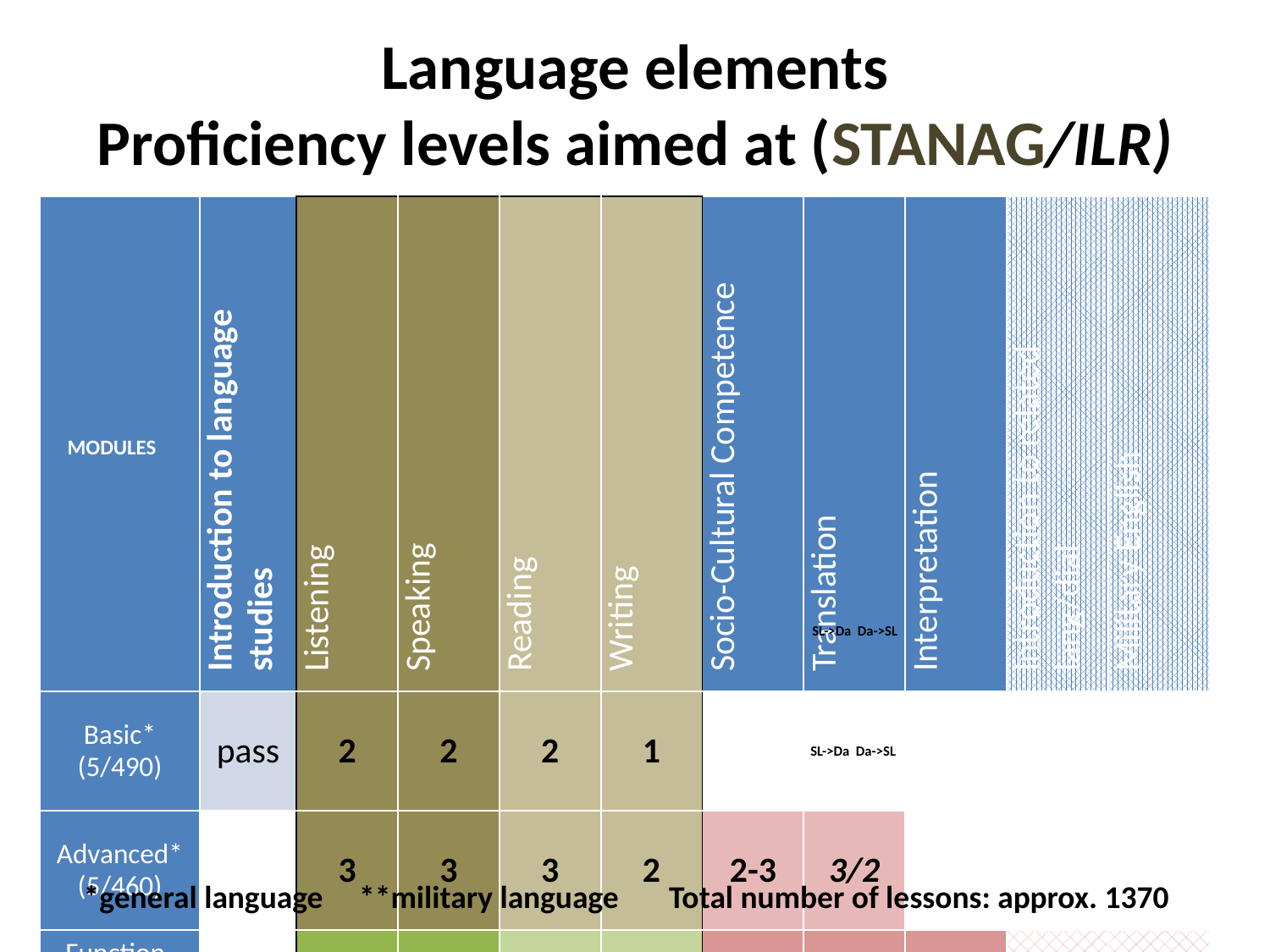

# Language elements Proficiency levels aimed at (STANAG/ILR)
| MODULES | Introduction to language studies | Listening | Speaking | Reading | Writing | Socio-Cultural Competence | Translation | Interpretation | Introduction to related lang/dial | Military English |
| --- | --- | --- | --- | --- | --- | --- | --- | --- | --- | --- |
| Basic\* (5/490) | pass | 2 | 2 | 2 | 1 |  |  |  |  |  |
| Advanced\* (5/460) |  | 3 | 3 | 3 | 2 | 2-3 | 3/2 |  |  |  |
| Function-oriented\*\* (8/420) |  | 3 | 3 | 3 | 2 | 2-3 | 3/2 | 3 | 0-1 | 2-3 |
SL->Da  Da->SL
SL->Da  Da->SL
     *general language     **military language       Total number of lessons: approx. 1370